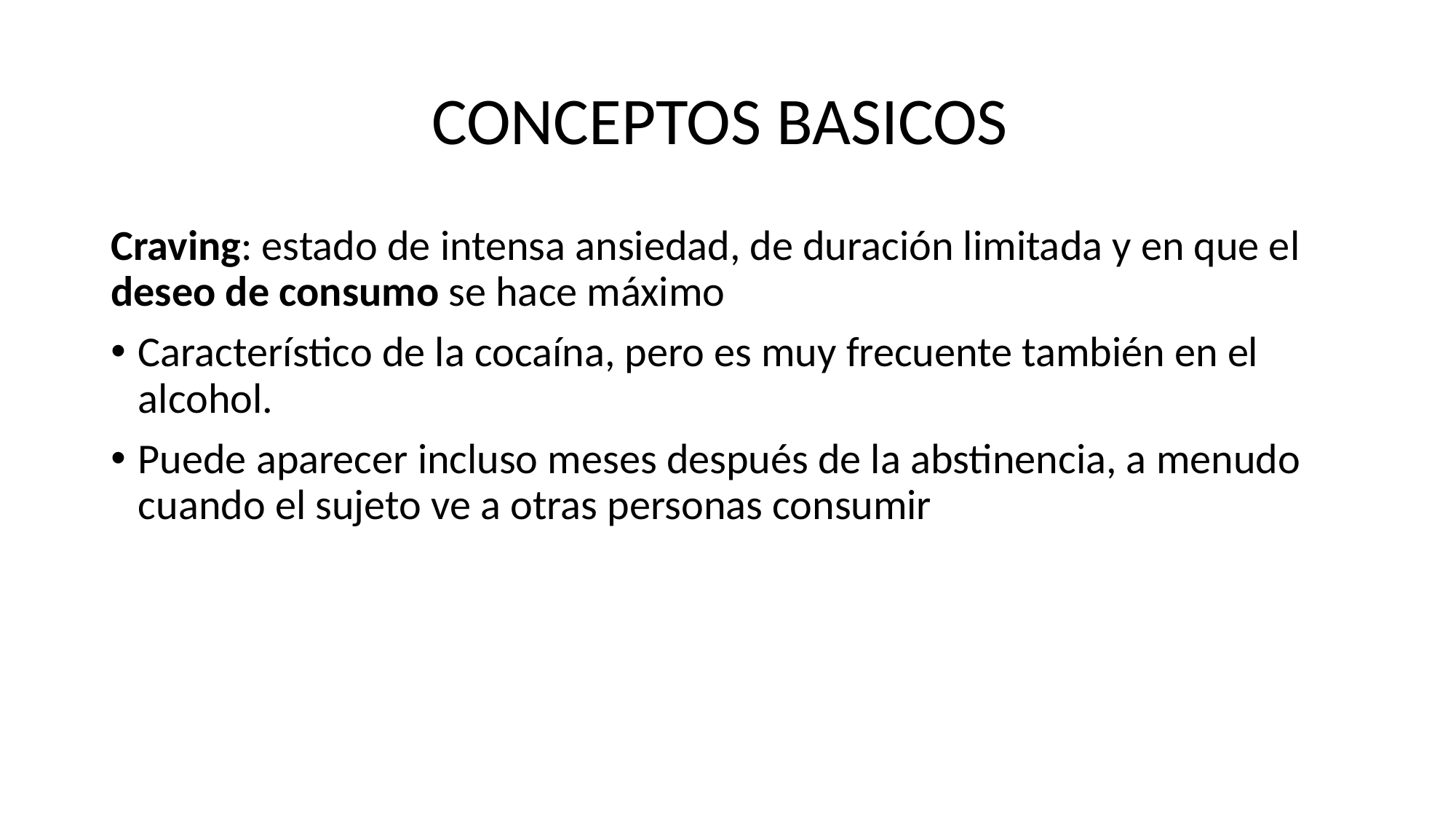

# CONCEPTOS BASICOS
Craving: estado de intensa ansiedad, de duración limitada y en que el deseo de consumo se hace máximo
Característico de la cocaína, pero es muy frecuente también en el alcohol.
Puede aparecer incluso meses después de la abstinencia, a menudo cuando el sujeto ve a otras personas consumir